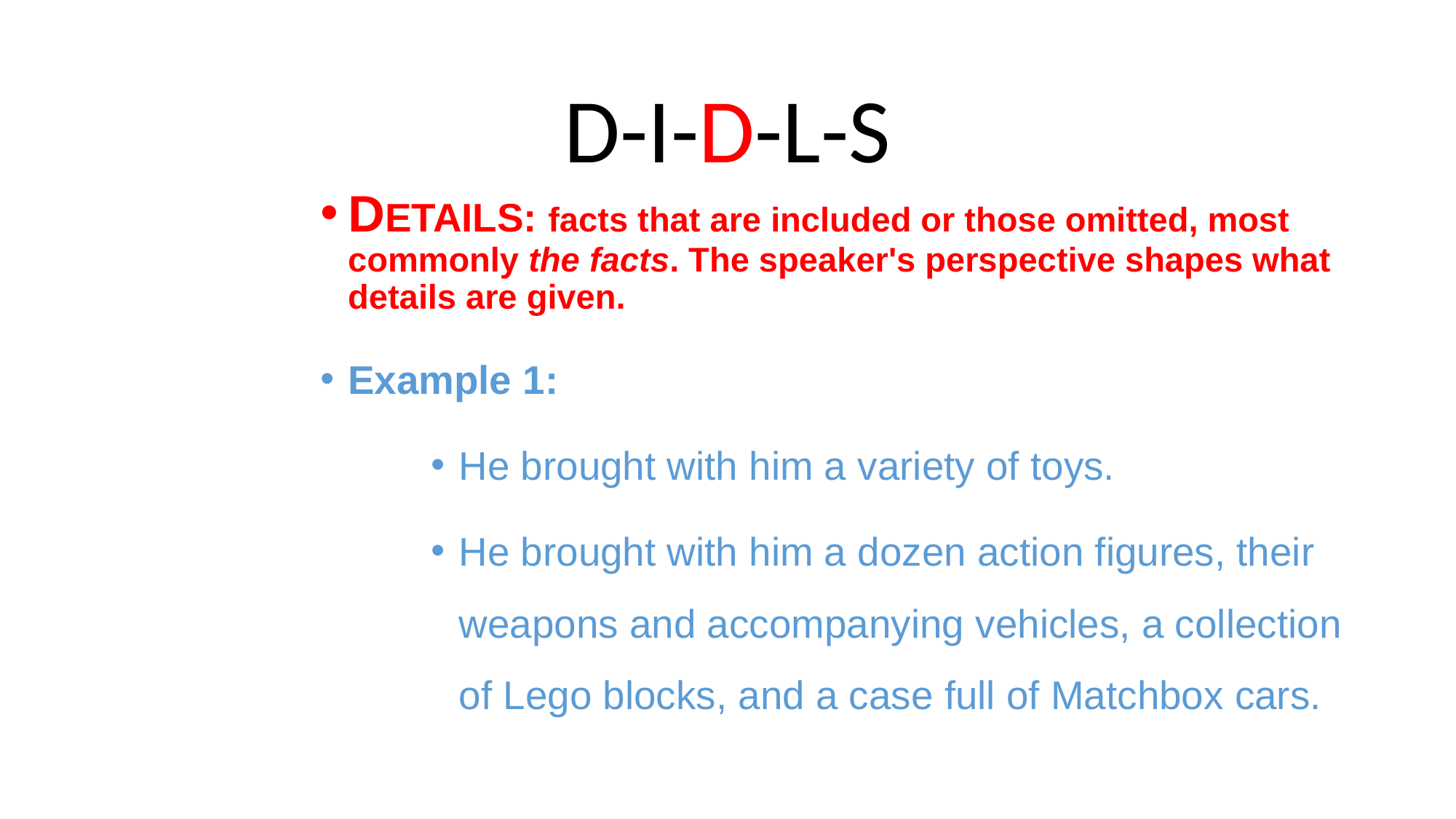

# D-I-D-L-S
DETAILS: facts that are included or those omitted, most commonly the facts. The speaker's perspective shapes what details are given.
Example 1:
He brought with him a variety of toys.
He brought with him a dozen action figures, their weapons and accompanying vehicles, a collection of Lego blocks, and a case full of Matchbox cars.